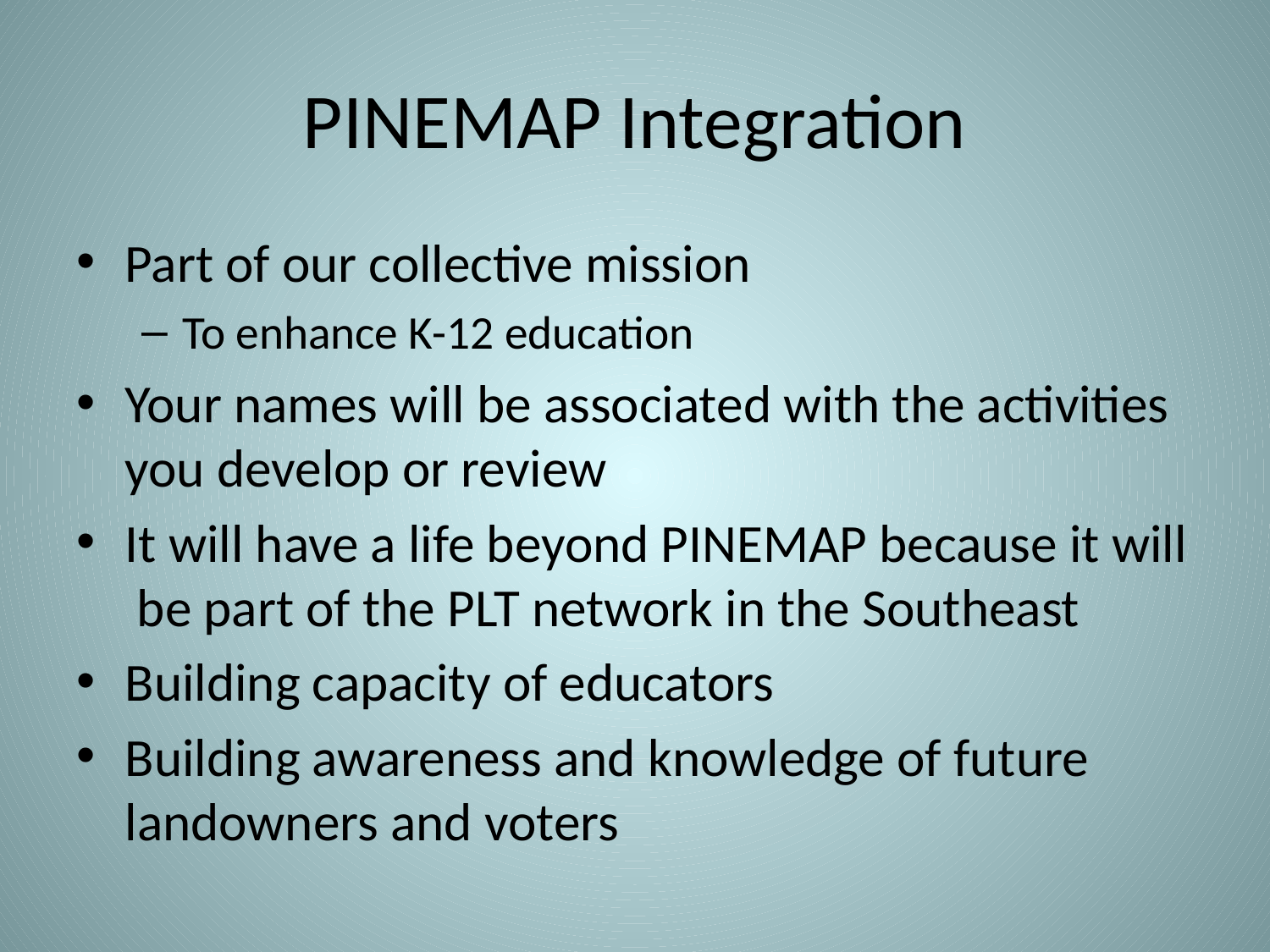

# PINEMAP Integration
Part of our collective mission
To enhance K-12 education
Your names will be associated with the activities you develop or review
It will have a life beyond PINEMAP because it will  be part of the PLT network in the Southeast
Building capacity of educators
Building awareness and knowledge of future landowners and voters